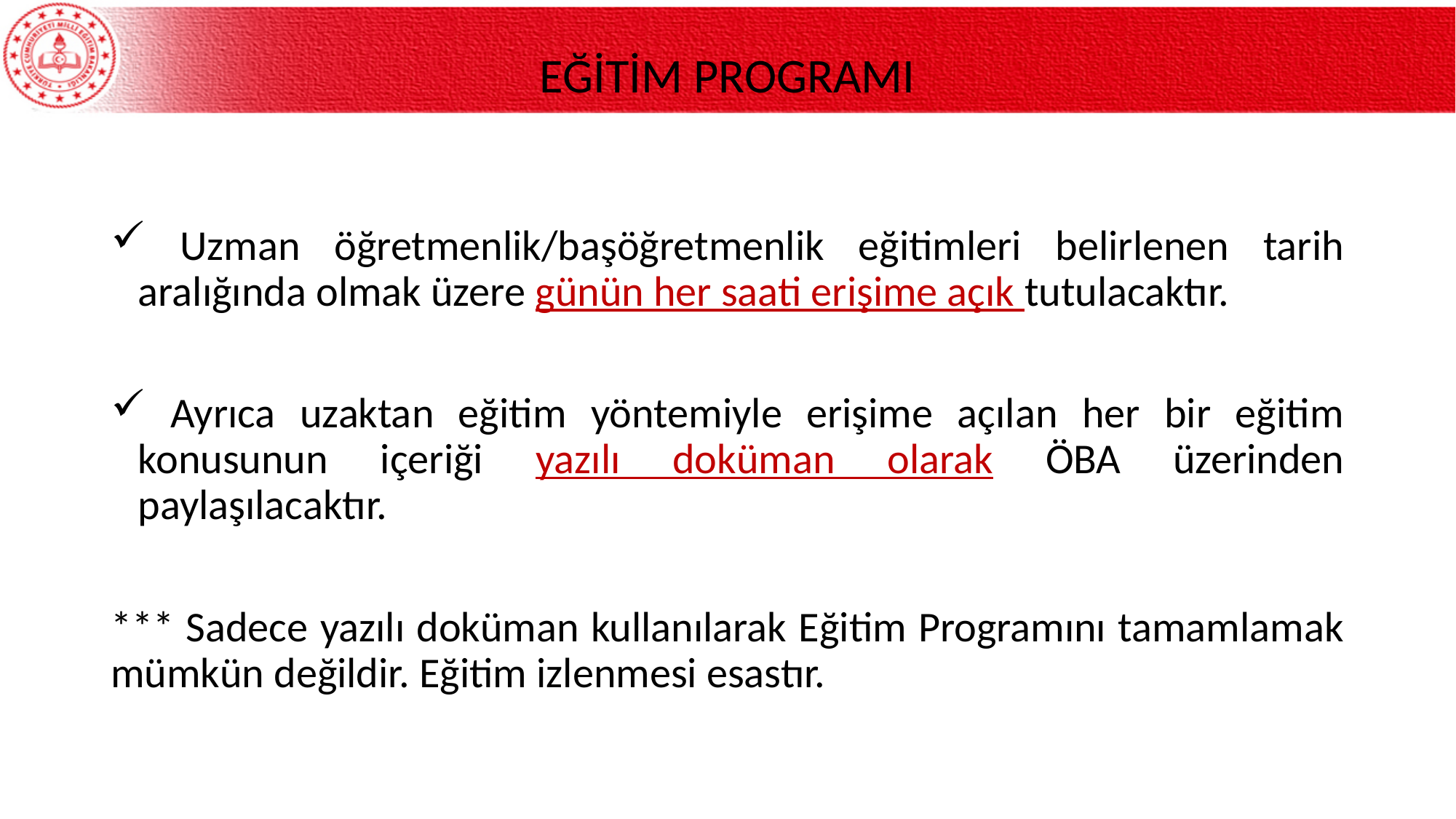

# EĞİTİM PROGRAMI
 Uzman öğretmenlik/başöğretmenlik eğitimleri belirlenen tarih aralığında olmak üzere günün her saati erişime açık tutulacaktır.

 Ayrıca uzaktan eğitim yöntemiyle erişime açılan her bir eğitim konusunun içeriği yazılı doküman olarak ÖBA üzerinden paylaşılacaktır.

*** Sadece yazılı doküman kullanılarak Eğitim Programını tamamlamak mümkün değildir. Eğitim izlenmesi esastır.